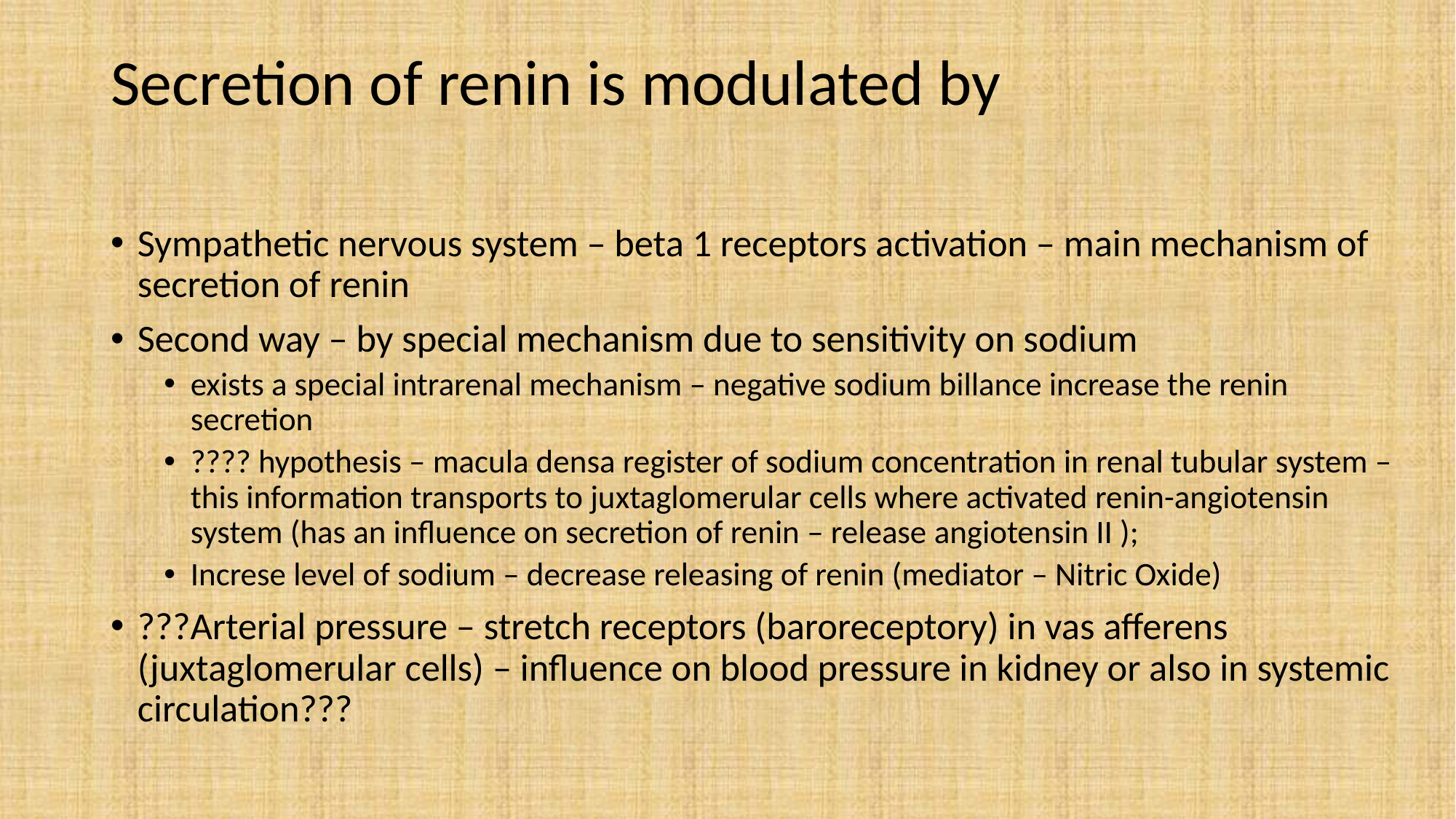

# Secretion of renin is modulated by
Sympathetic nervous system – beta 1 receptors activation – main mechanism of secretion of renin
Second way – by special mechanism due to sensitivity on sodium
exists a special intrarenal mechanism – negative sodium billance increase the renin secretion
???? hypothesis – macula densa register of sodium concentration in renal tubular system – this information transports to juxtaglomerular cells where activated renin-angiotensin system (has an influence on secretion of renin – release angiotensin II );
Increse level of sodium – decrease releasing of renin (mediator – Nitric Oxide)
???Arterial pressure – stretch receptors (baroreceptory) in vas afferens (juxtaglomerular cells) – influence on blood pressure in kidney or also in systemic circulation???